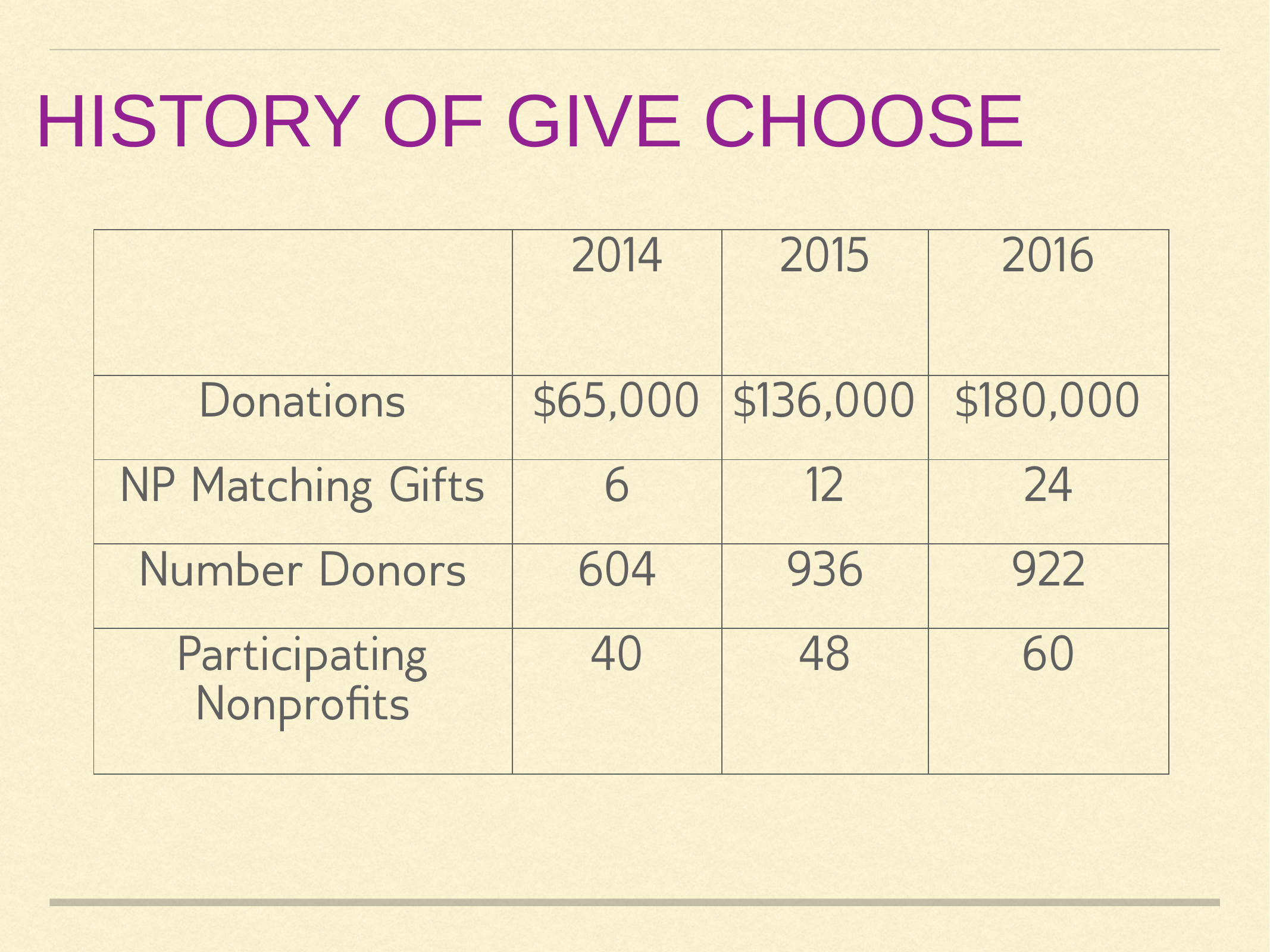

History of Give Choose
|  | 2014 | 2015 | 2016 |
| --- | --- | --- | --- |
| Donations | $65,000 | $136,000 | $180,000 |
| NP Matching Gifts | 6 | 12 | 24 |
| Number Donors | 604 | 936 | 922 |
| Participating Nonprofits | 40 | 48 | 60 |